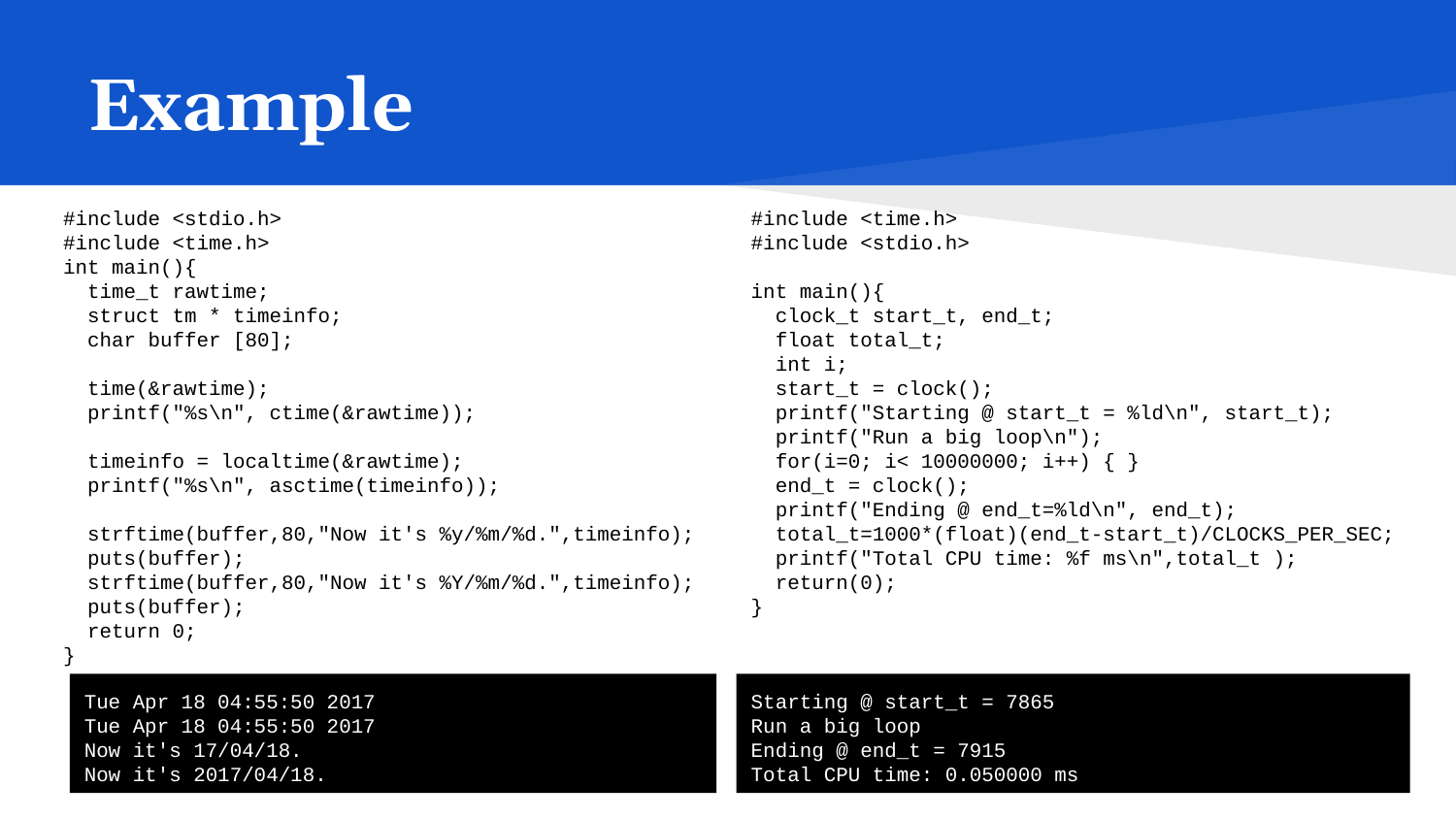

# Example
#include <stdio.h>
#include <time.h>
int main(){
  time_t rawtime;
  struct tm * timeinfo;
  char buffer [80];

  time(&rawtime);
  printf("%s\n", ctime(&rawtime));

  timeinfo = localtime(&rawtime);
  printf("%s\n", asctime(timeinfo));

  strftime(buffer,80,"Now it's %y/%m/%d.",timeinfo);
  puts(buffer);
  strftime(buffer,80,"Now it's %Y/%m/%d.",timeinfo);
  puts(buffer);
  return 0;
}

#include <time.h>
#include <stdio.h>

int main(){
  clock_t start_t, end_t;
  float total_t;
  int i;
  start_t = clock();
  printf("Starting @ start_t = %ld\n", start_t);
  printf("Run a big loop\n");
  for(i=0; i< 10000000; i++) { }
  end_t = clock();
  printf("Ending @ end_t=%ld\n", end_t);
  total_t=1000*(float)(end_t-start_t)/CLOCKS_PER_SEC;
  printf("Total CPU time: %f ms\n",total_t );
  return(0);
}
Tue Apr 18 04:55:50 2017
Tue Apr 18 04:55:50 2017
Now it's 17/04/18.
Now it's 2017/04/18.

Starting @ start_t = 7865
Run a big loop
Ending @ end_t = 7915
Total CPU time: 0.050000 ms